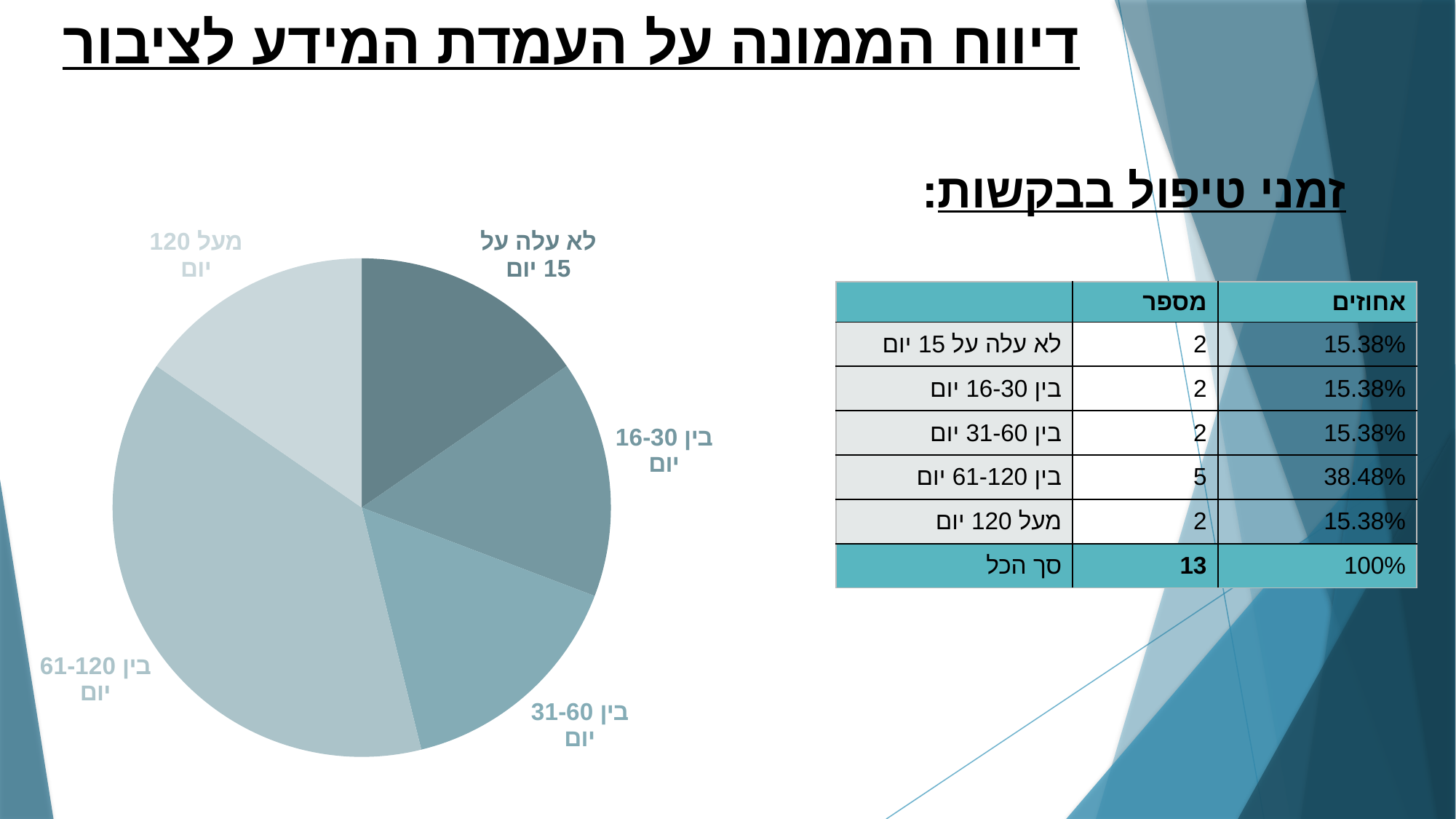

# דיווח הממונה על העמדת המידע לציבור
זמני טיפול בבקשות:

### Chart

| Category | מכירות |
|---|---|
| לא עלה על 15 יום | 2.0 |
| בין 16-30 יום | 2.0 |
| בין 31-60 יום | 2.0 |
| בין 61-120 יום | 5.0 |
| מעל 120 יום | 2.0 |
|  | מספר | אחוזים |
| --- | --- | --- |
| לא עלה על 15 יום | 2 | 15.38% |
| בין 16-30 יום | 2 | 15.38% |
| בין 31-60 יום | 2 | 15.38% |
| בין 61-120 יום | 5 | 38.48% |
| מעל 120 יום | 2 | 15.38% |
| סך הכל | 13 | 100% |